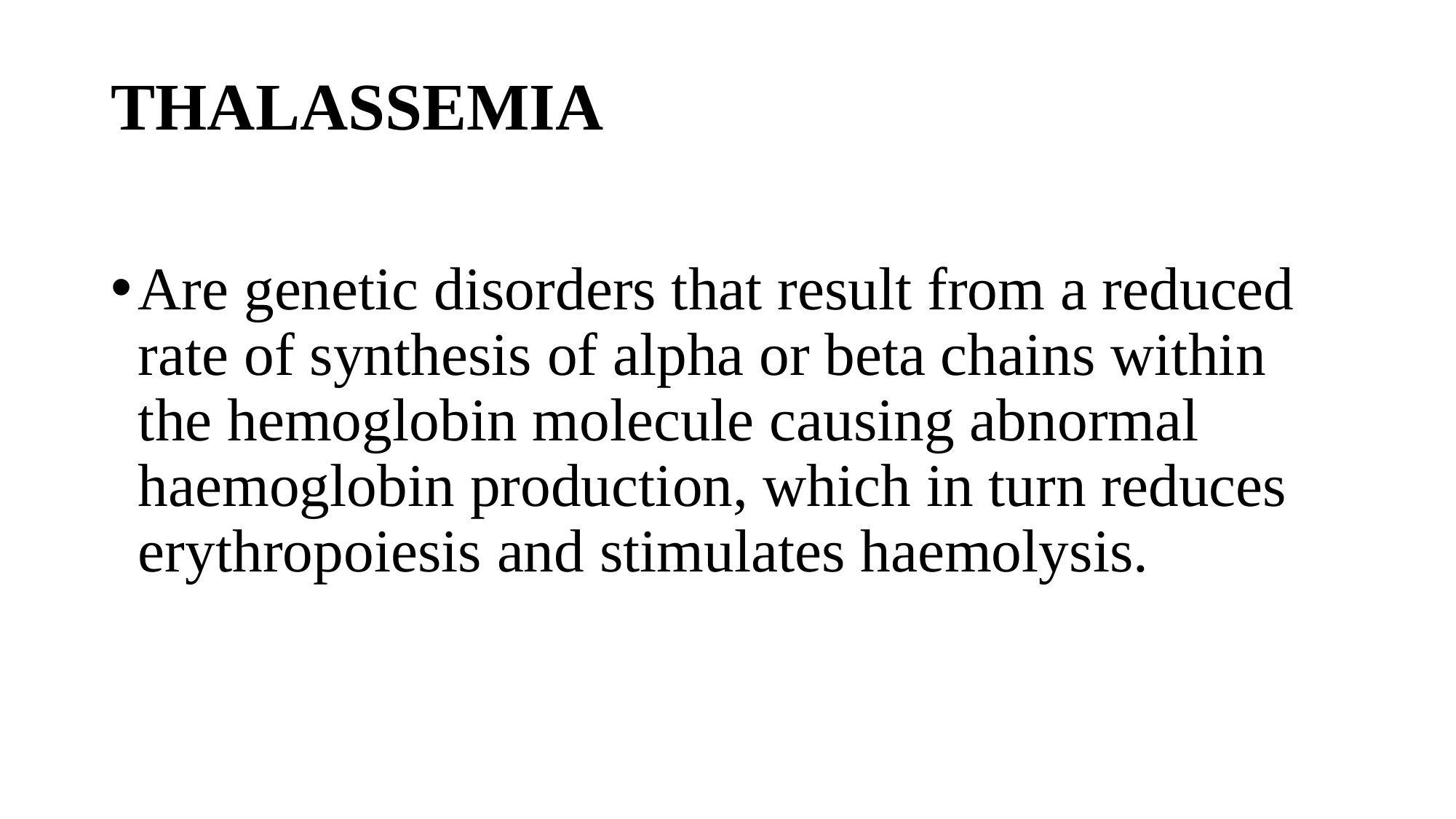

# THALASSEMIA

Are genetic disorders that result from a reduced rate of synthesis of alpha or beta chains within the hemoglobin molecule causing abnormal haemoglobin production, which in turn reduces erythropoiesis and stimulates haemolysis.